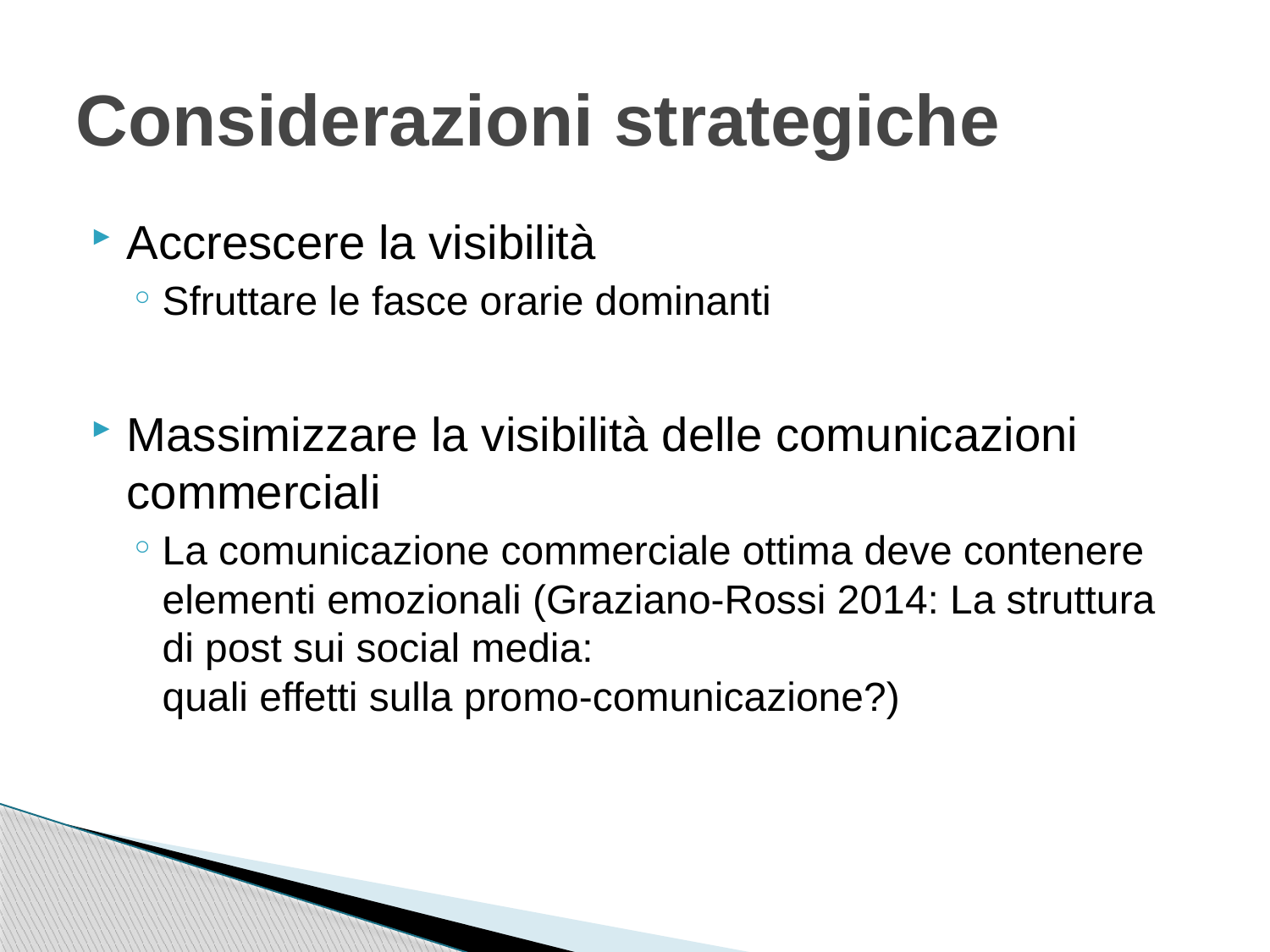

# Considerazioni strategiche
Accrescere la visibilità
Sfruttare le fasce orarie dominanti

Massimizzare la visibilità delle comunicazioni commerciali
La comunicazione commerciale ottima deve contenere elementi emozionali (Graziano-Rossi 2014: La struttura di post sui social media:
quali effetti sulla promo-comunicazione?)